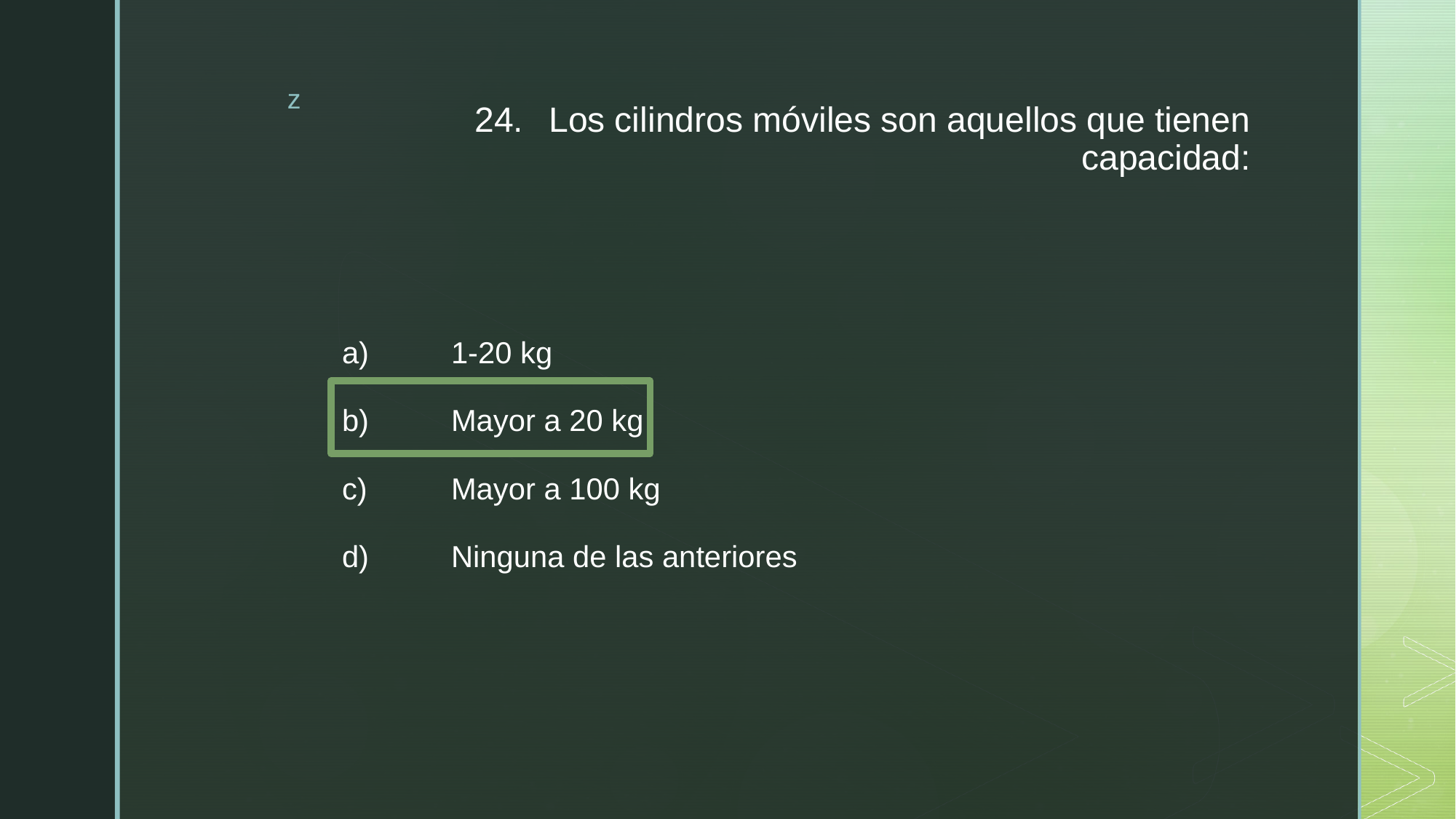

# 24.	Los cilindros móviles son aquellos que tienen capacidad:
a)	1-20 kg
b)	Mayor a 20 kg
c)	Mayor a 100 kg
d)	Ninguna de las anteriores